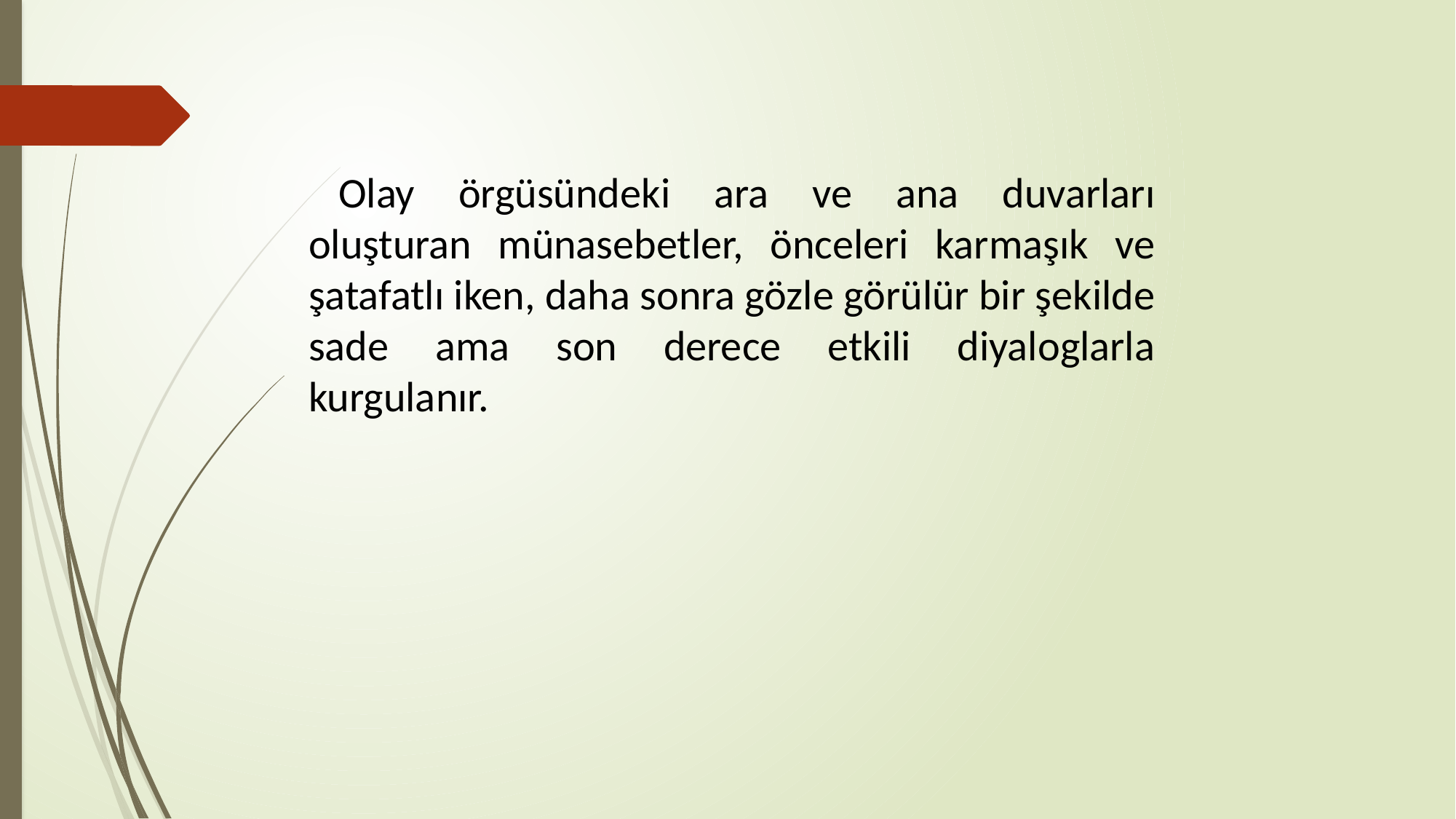

Olay örgüsündeki ara ve ana duvarları oluşturan münasebetler, önceleri karmaşık ve şatafatlı iken, daha sonra gözle görülür bir şekilde sade ama son derece etkili diyaloglarla kurgulanır.